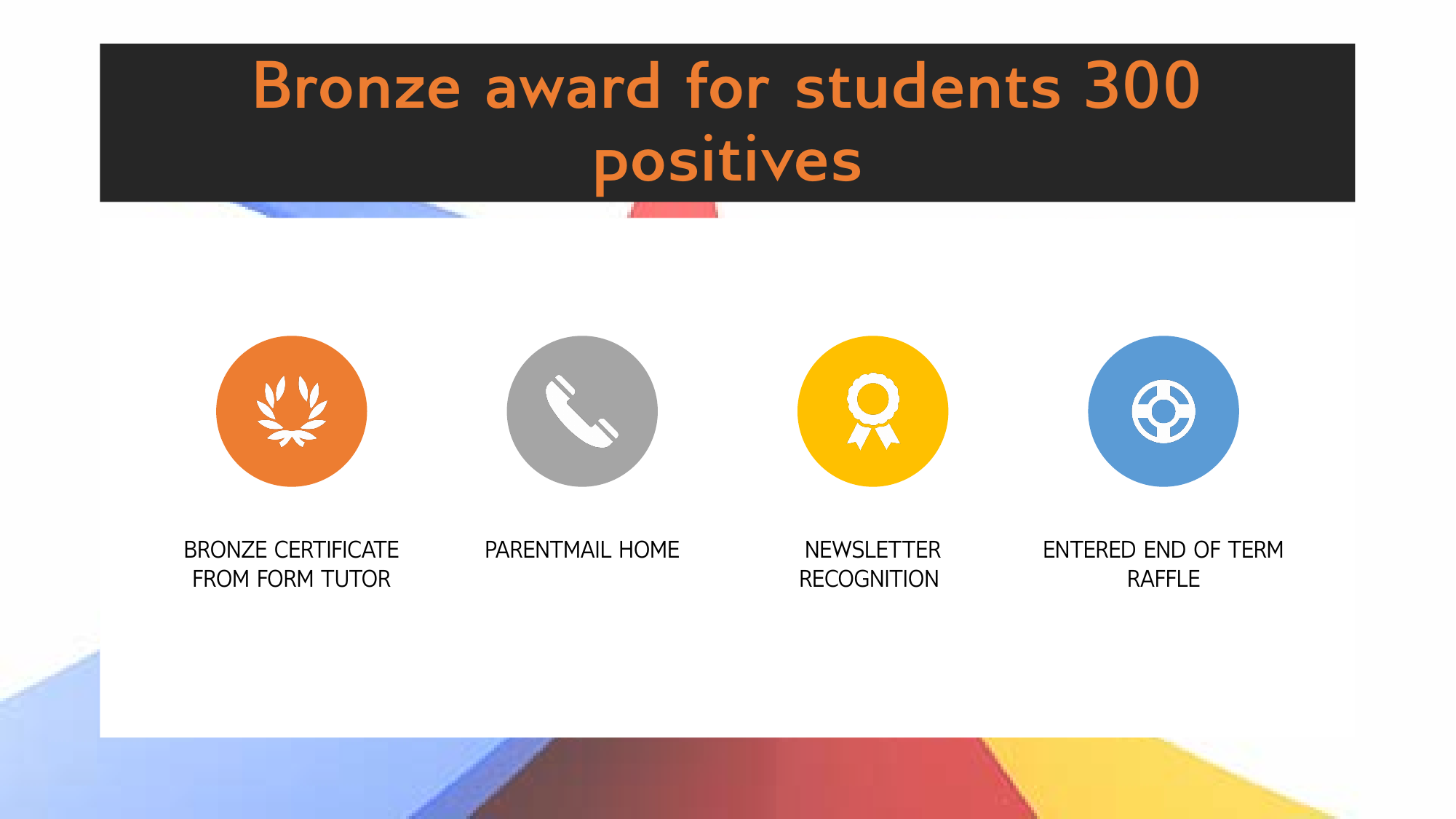

# Bronze award for students 300 positives
Bronze certificate from form tutor
ParentMail home
Newsletter recognition
Entered end of term raffle